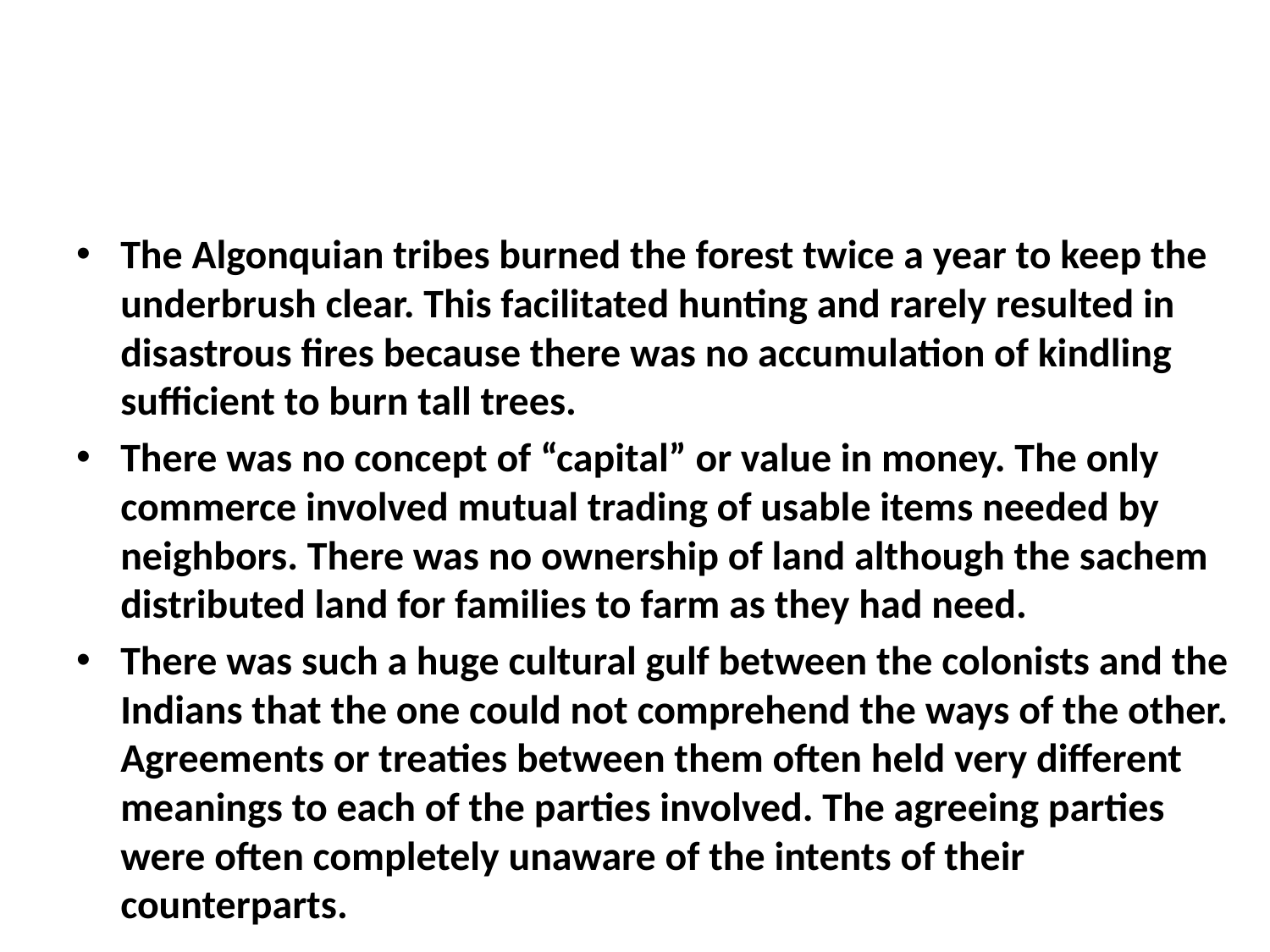

#
The Algonquian tribes burned the forest twice a year to keep the underbrush clear. This facilitated hunting and rarely resulted in disastrous fires because there was no accumulation of kindling sufficient to burn tall trees.
There was no concept of “capital” or value in money. The only commerce involved mutual trading of usable items needed by neighbors. There was no ownership of land although the sachem distributed land for families to farm as they had need.
There was such a huge cultural gulf between the colonists and the Indians that the one could not comprehend the ways of the other. Agreements or treaties between them often held very different meanings to each of the parties involved. The agreeing parties were often completely unaware of the intents of their counterparts.